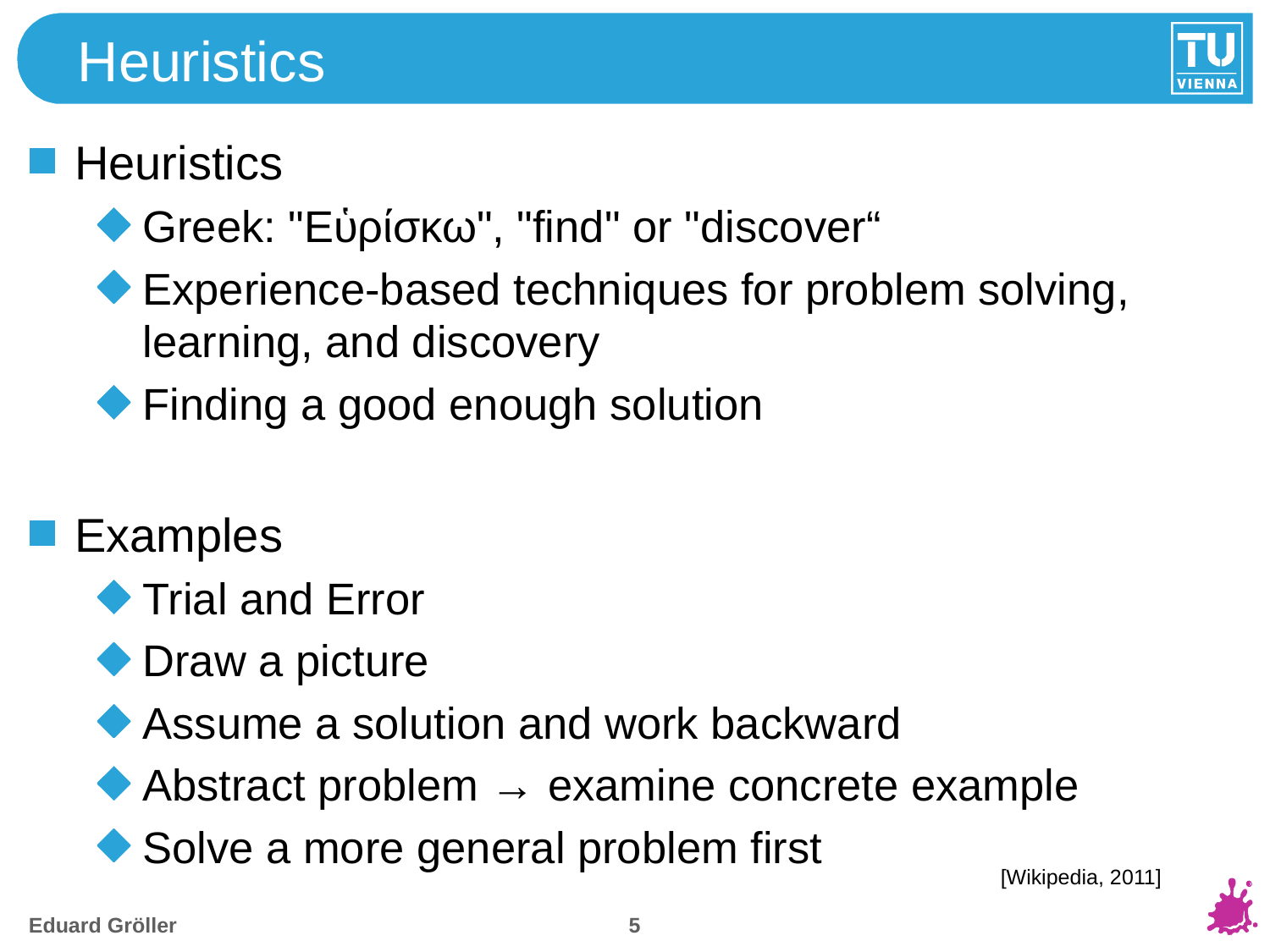

# Heuristics
Heuristics
Greek: "Εὑρίσκω", "find" or "discover“
Experience-based techniques for problem solving, learning, and discovery
Finding a good enough solution

Examples
Trial and Error
Draw a picture
Assume a solution and work backward
Abstract problem → examine concrete example
Solve a more general problem first
[Wikipedia, 2011]
5
Eduard Gröller